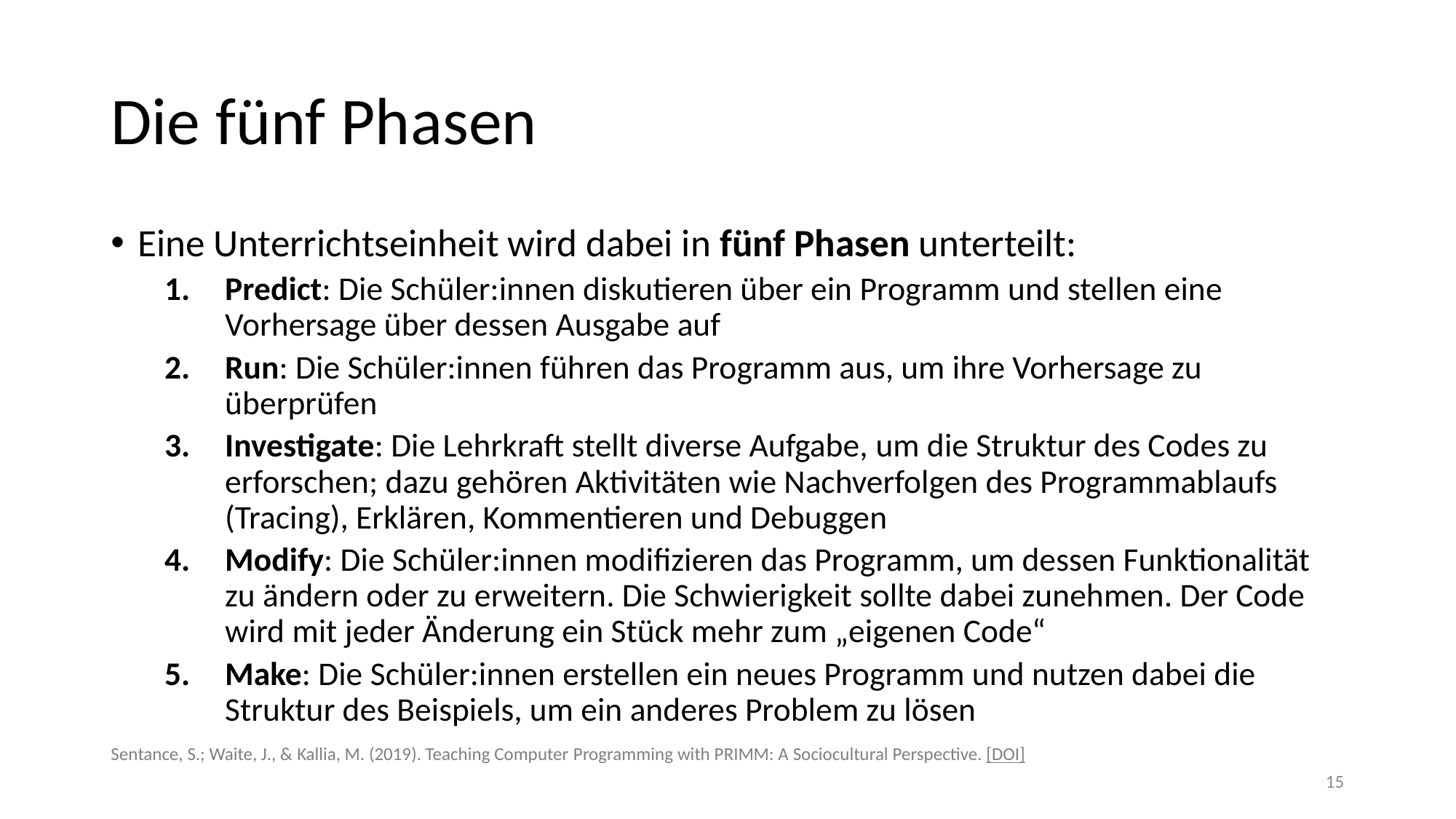

# Die fünf Phasen
Eine Unterrichtseinheit wird dabei in fünf Phasen unterteilt:
Predict: Die Schüler:innen diskutieren über ein Programm und stellen eine Vorhersage über dessen Ausgabe auf
Run: Die Schüler:innen führen das Programm aus, um ihre Vorhersage zu überprüfen
Investigate: Die Lehrkraft stellt diverse Aufgabe, um die Struktur des Codes zu erforschen; dazu gehören Aktivitäten wie Nachverfolgen des Programmablaufs (Tracing), Erklären, Kommentieren und Debuggen
Modify: Die Schüler:innen modifizieren das Programm, um dessen Funktionalität zu ändern oder zu erweitern. Die Schwierigkeit sollte dabei zunehmen. Der Code wird mit jeder Änderung ein Stück mehr zum „eigenen Code“
Make: Die Schüler:innen erstellen ein neues Programm und nutzen dabei die Struktur des Beispiels, um ein anderes Problem zu lösen

Sentance, S.; Waite, J., & Kallia, M. (2019). Teaching Computer Programming with PRIMM: A Sociocultural Perspective. [DOI]
15